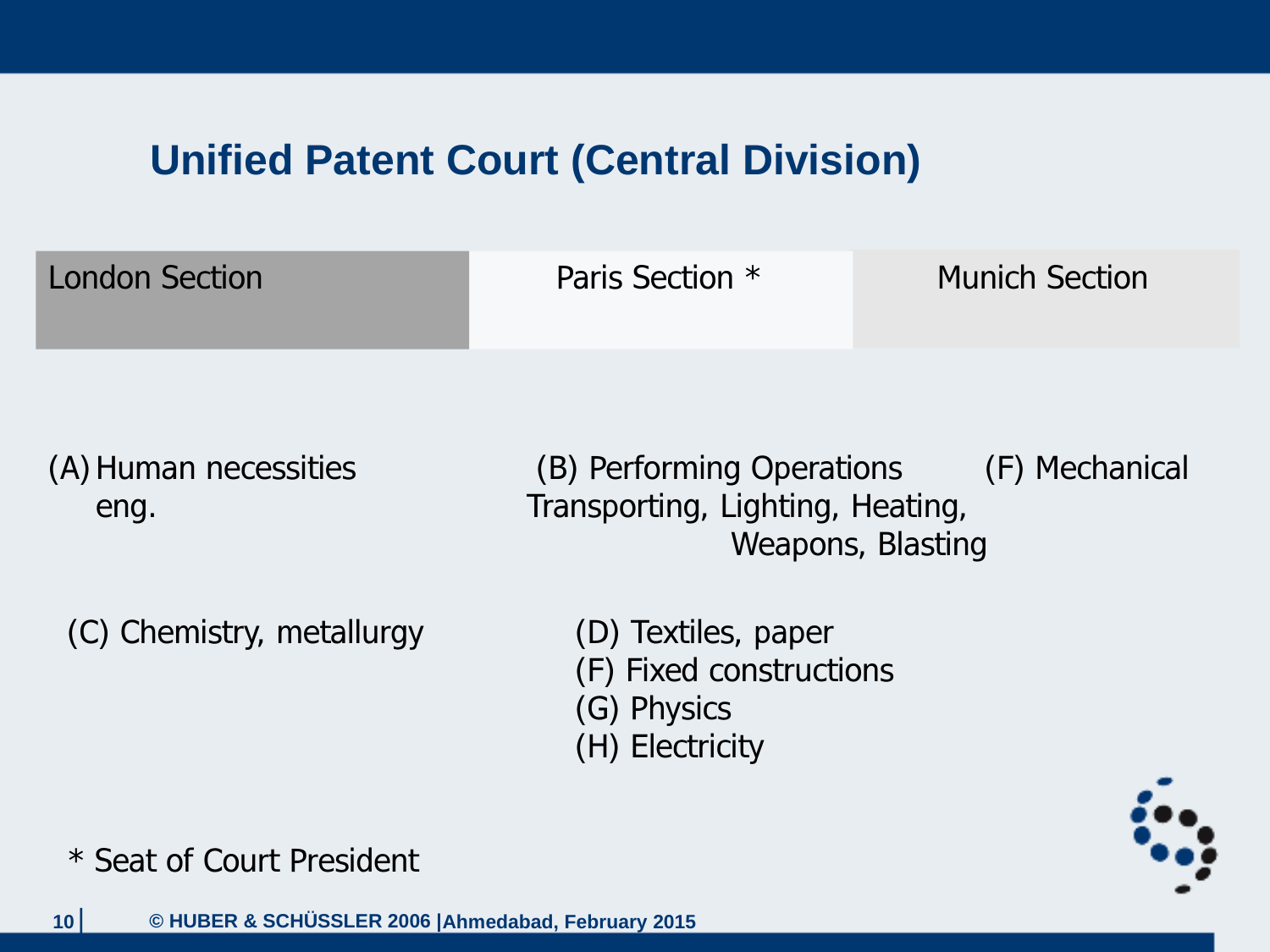

# Unified Patent Court (Central Division)

London Section 			Paris Section *		Munich Section

Human necessities 	      (B) Performing Operations 	(F) Mechanical eng. 			     Transporting, Lighting, Heating, 							Weapons, Blasting

(C) Chemistry, metallurgy 		(D) Textiles, paper
				(F) Fixed constructions
				(G) Physics
				(H) Electricity

* Seat of Court President

10
Ahmedabad, February 2015